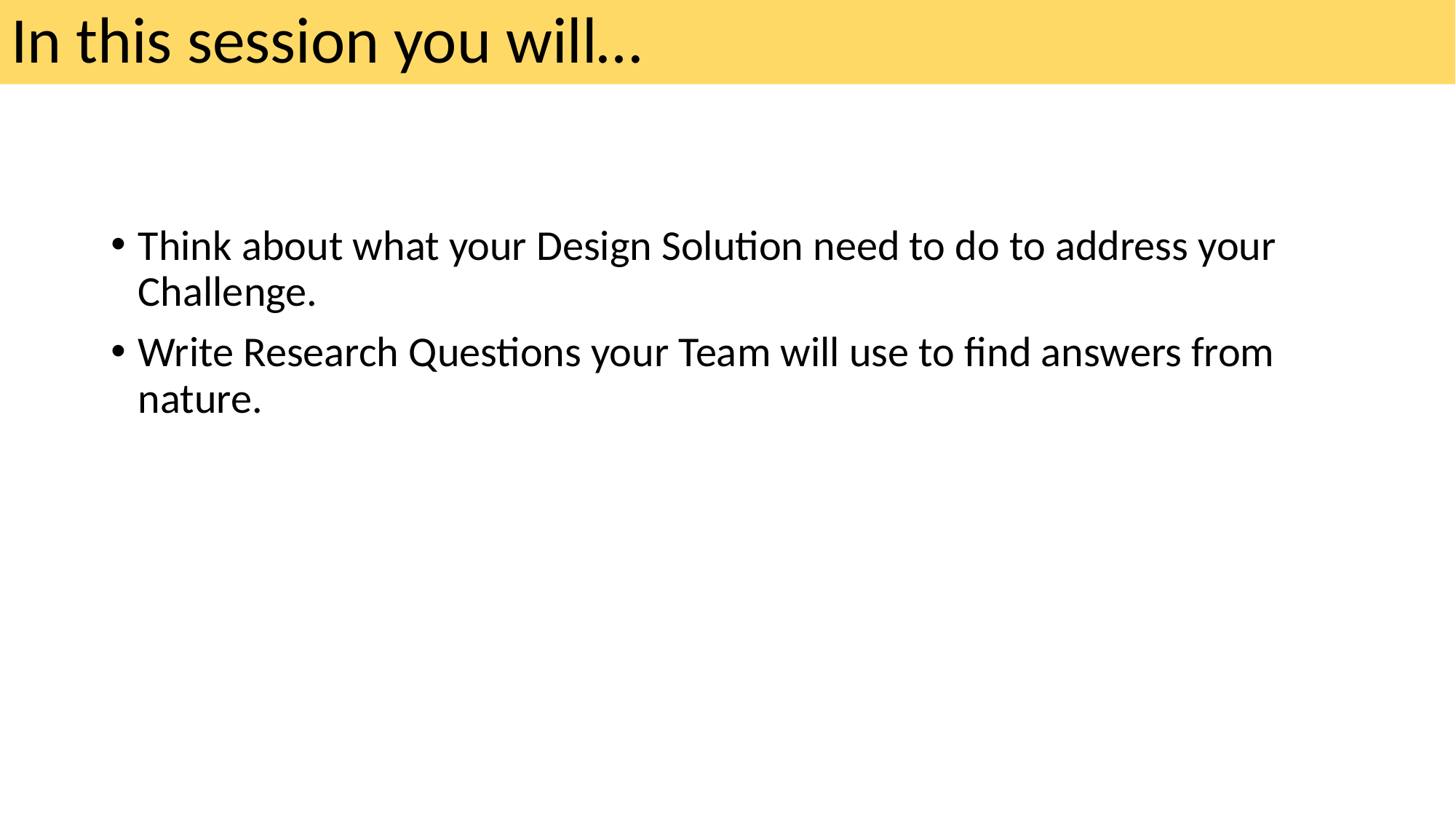

In this session you will…
Think about what your Design Solution need to do to address your Challenge.
Write Research Questions your Team will use to find answers from nature.